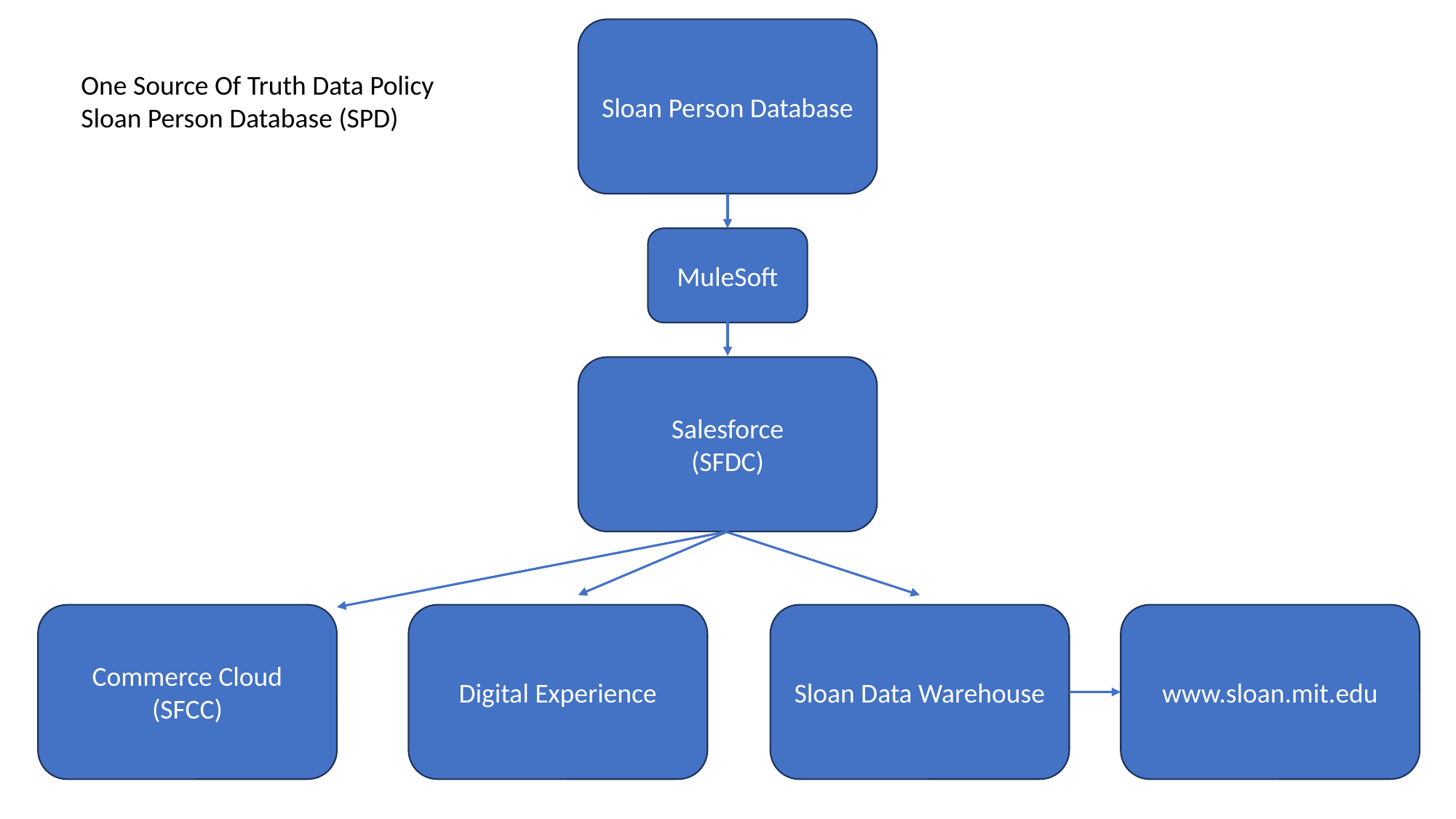

Sloan Person Database
One Source Of Truth Data Policy
Sloan Person Database (SPD)
MuleSoft
Salesforce
(SFDC)
Commerce Cloud
(SFCC)
Digital Experience
Sloan Data Warehouse
www.sloan.mit.edu